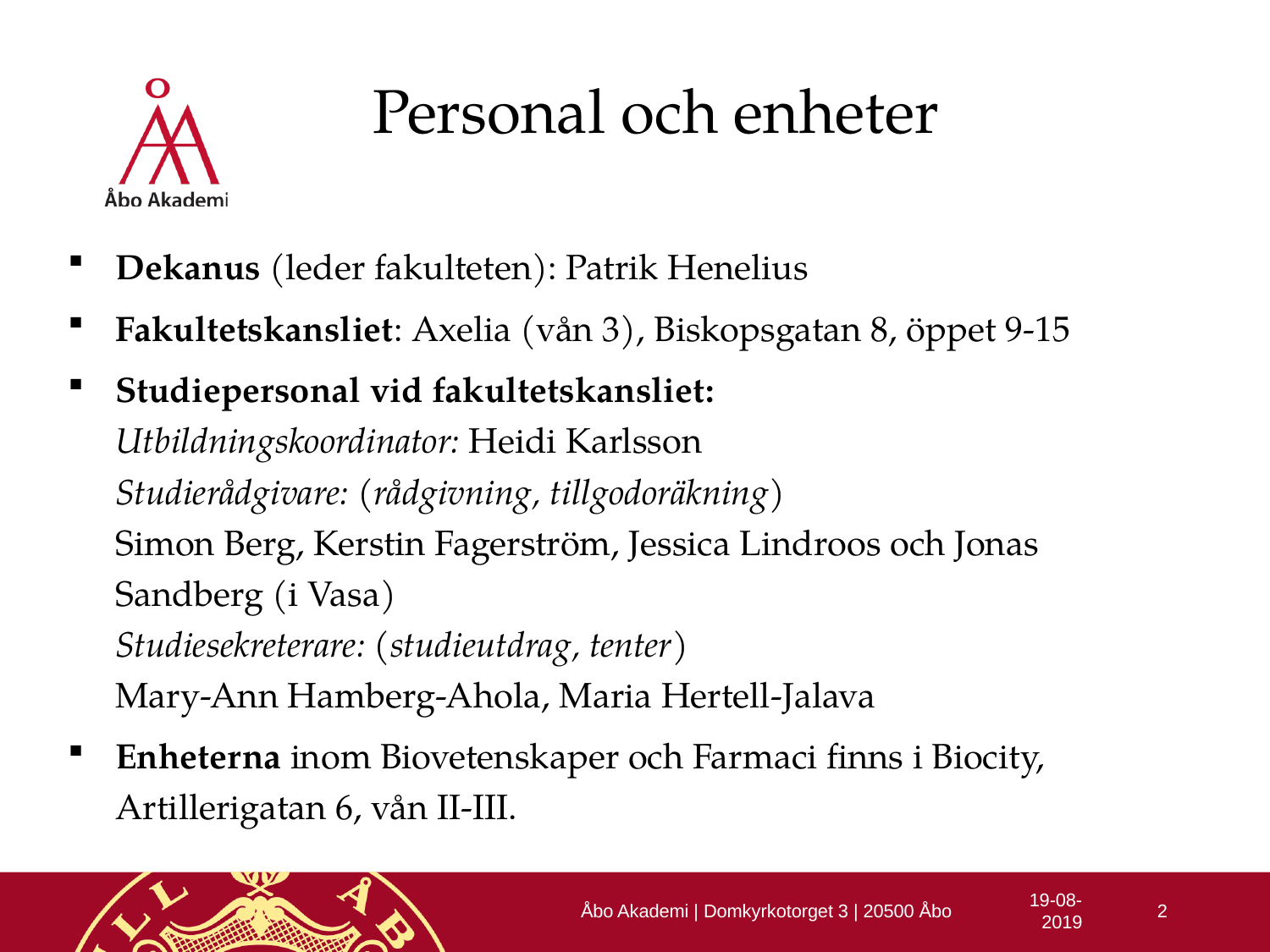

# Personal och enheter
Dekanus (leder fakulteten): Patrik Henelius
Fakultetskansliet: Axelia (vån 3), Biskopsgatan 8, öppet 9-15
Studiepersonal vid fakultetskansliet:
Utbildningskoordinator: Heidi Karlsson
Studierådgivare: (rådgivning, tillgodoräkning)
Simon Berg, Kerstin Fagerström, Jessica Lindroos och Jonas Sandberg (i Vasa)
Studiesekreterare: (studieutdrag, tenter)
Mary-Ann Hamberg-Ahola, Maria Hertell-Jalava
Enheterna inom Biovetenskaper och Farmaci finns i Biocity, Artillerigatan 6, vån II-III.

Åbo Akademi | Domkyrkotorget 3 | 20500 Åbo
19-08-2019
2